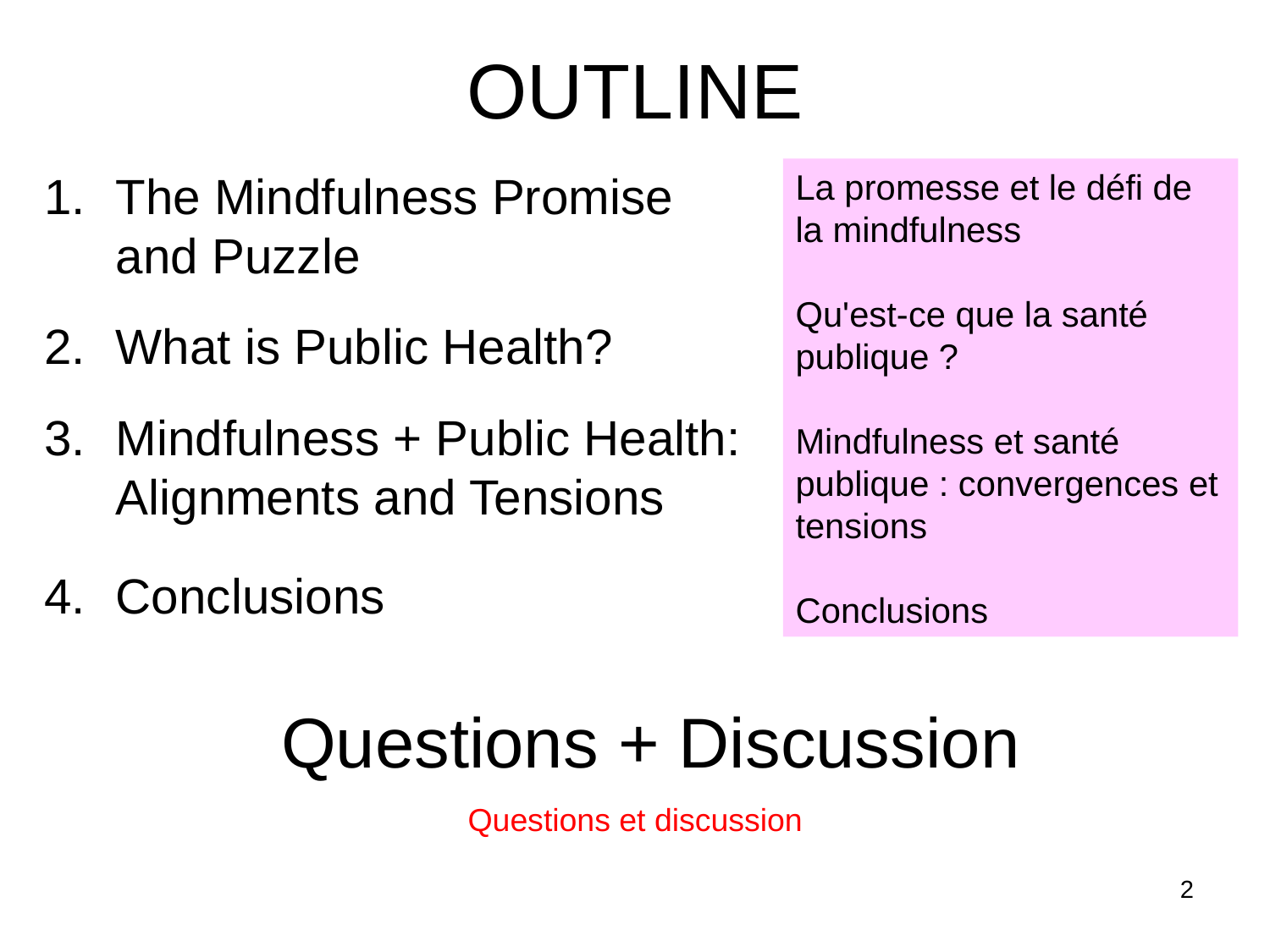

# OUTLINE
La promesse et le défi de la mindfulness

Qu'est-ce que la santé publique ?

Mindfulness et santé publique : convergences et tensions

Conclusions
The Mindfulness Promise
and Puzzle
What is Public Health?
Mindfulness + Public Health:
Alignments and Tensions
Conclusions
Questions + Discussion
Questions et discussion
2